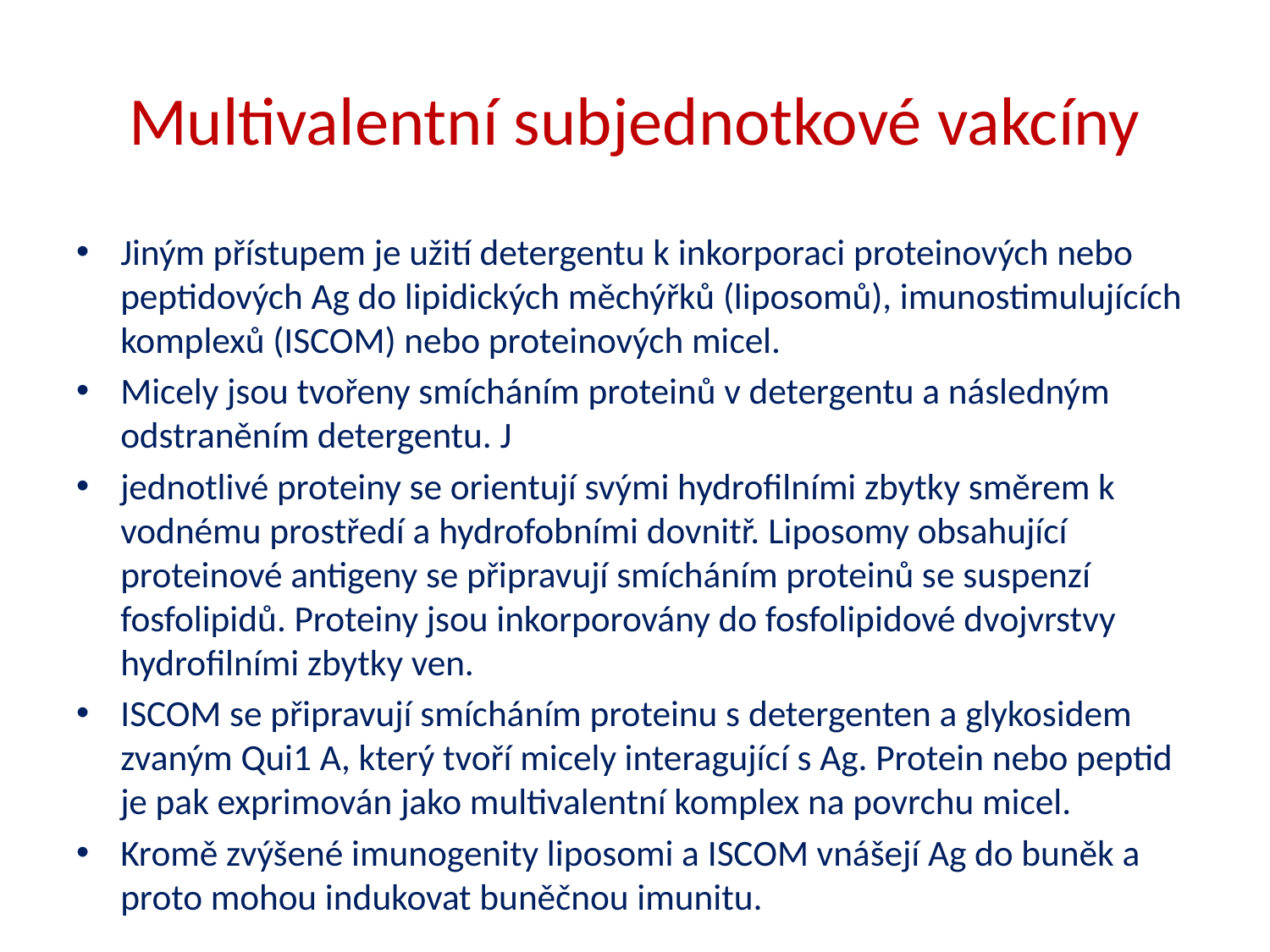

# Multivalentní subjednotkové vakcíny
Jiným přístupem je užití detergentu k inkorporaci proteinových nebo peptidových Ag do lipidických měchýřků (liposomů), imunostimulujících komplexů (ISCOM) nebo proteinových micel.
Micely jsou tvořeny smícháním proteinů v detergentu a následným odstraněním detergentu. J
jednotlivé proteiny se orientují svými hydrofilními zbytky směrem k vodnému prostředí a hydrofobními dovnitř. Liposomy obsahující proteinové antigeny se připravují smícháním proteinů se suspenzí fosfolipidů. Proteiny jsou inkorporovány do fosfolipidové dvojvrstvy hydrofilními zbytky ven.
ISCOM se připravují smícháním proteinu s detergenten a glykosidem zvaným Qui1 A, který tvoří micely interagující s Ag. Protein nebo peptid je pak exprimován jako multivalentní komplex na povrchu micel.
Kromě zvýšené imunogenity liposomi a ISCOM vnášejí Ag do buněk a proto mohou indukovat buněčnou imunitu.